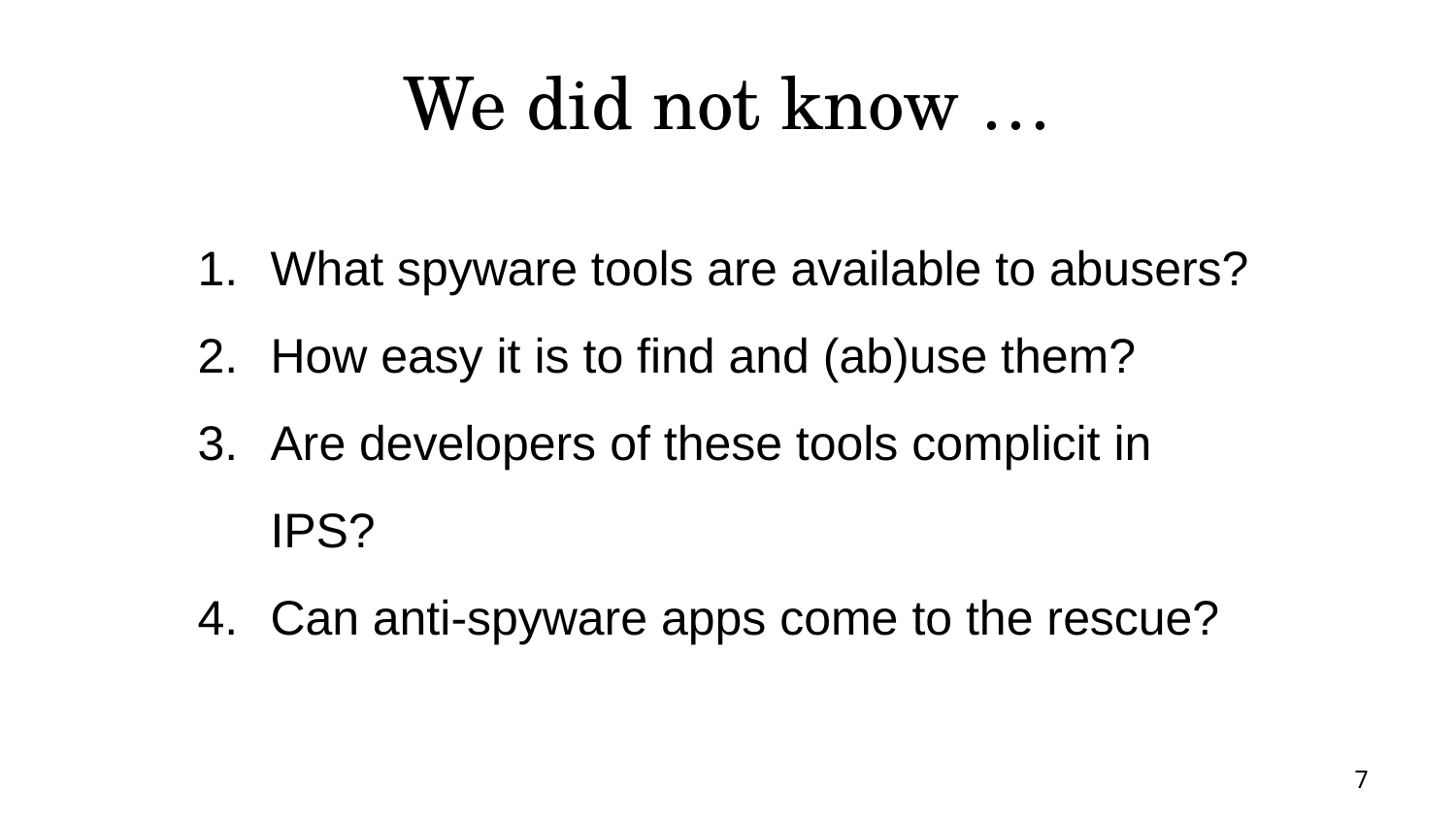

# We did not know …
What spyware tools are available to abusers?
How easy it is to find and (ab)use them?
Are developers of these tools complicit in IPS?
Can anti-spyware apps come to the rescue?
7